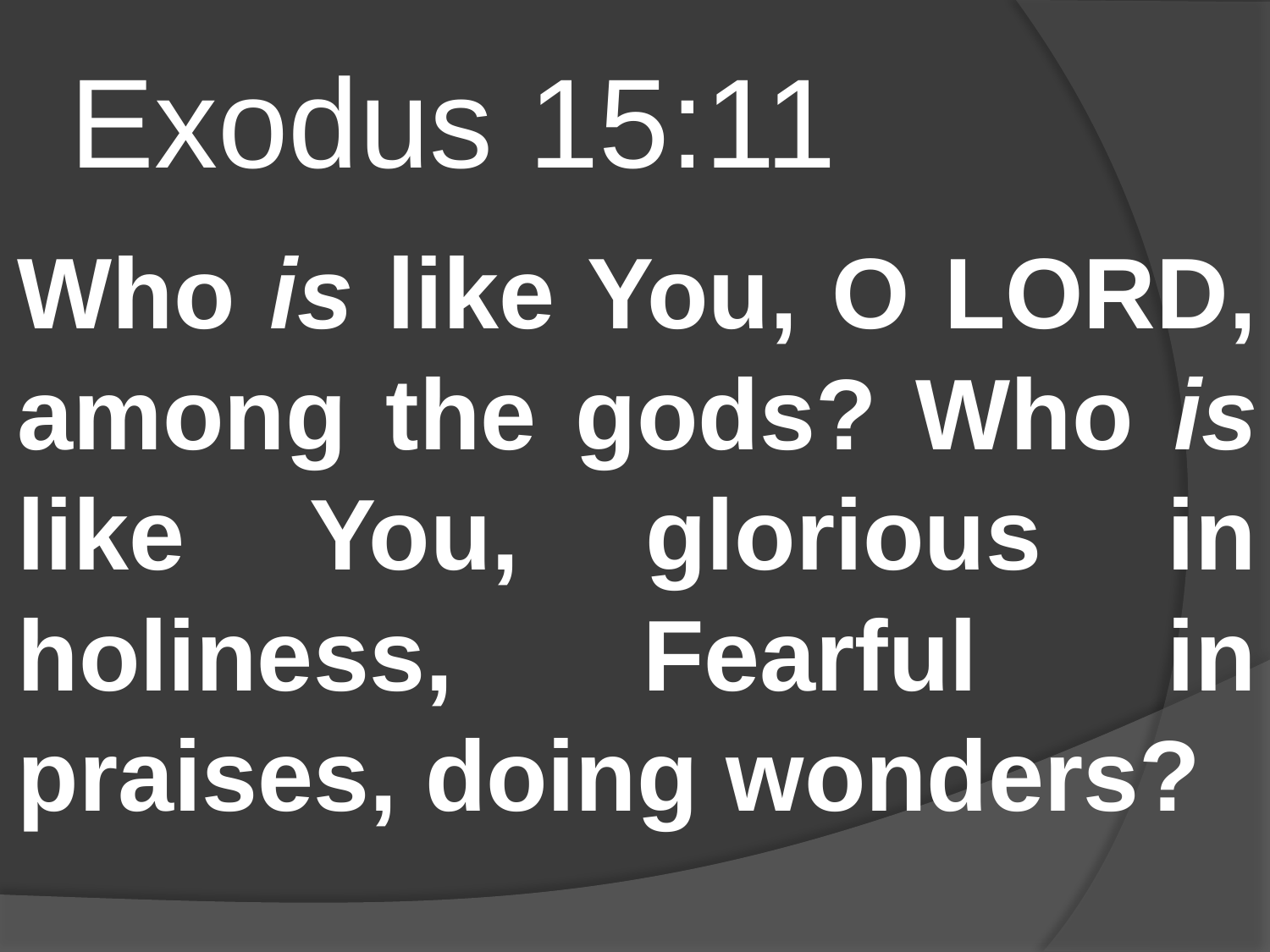

# Exodus 15:11
Who is like You, O LORD, among the gods? Who is like You, glorious in holiness, Fearful in praises, doing wonders?